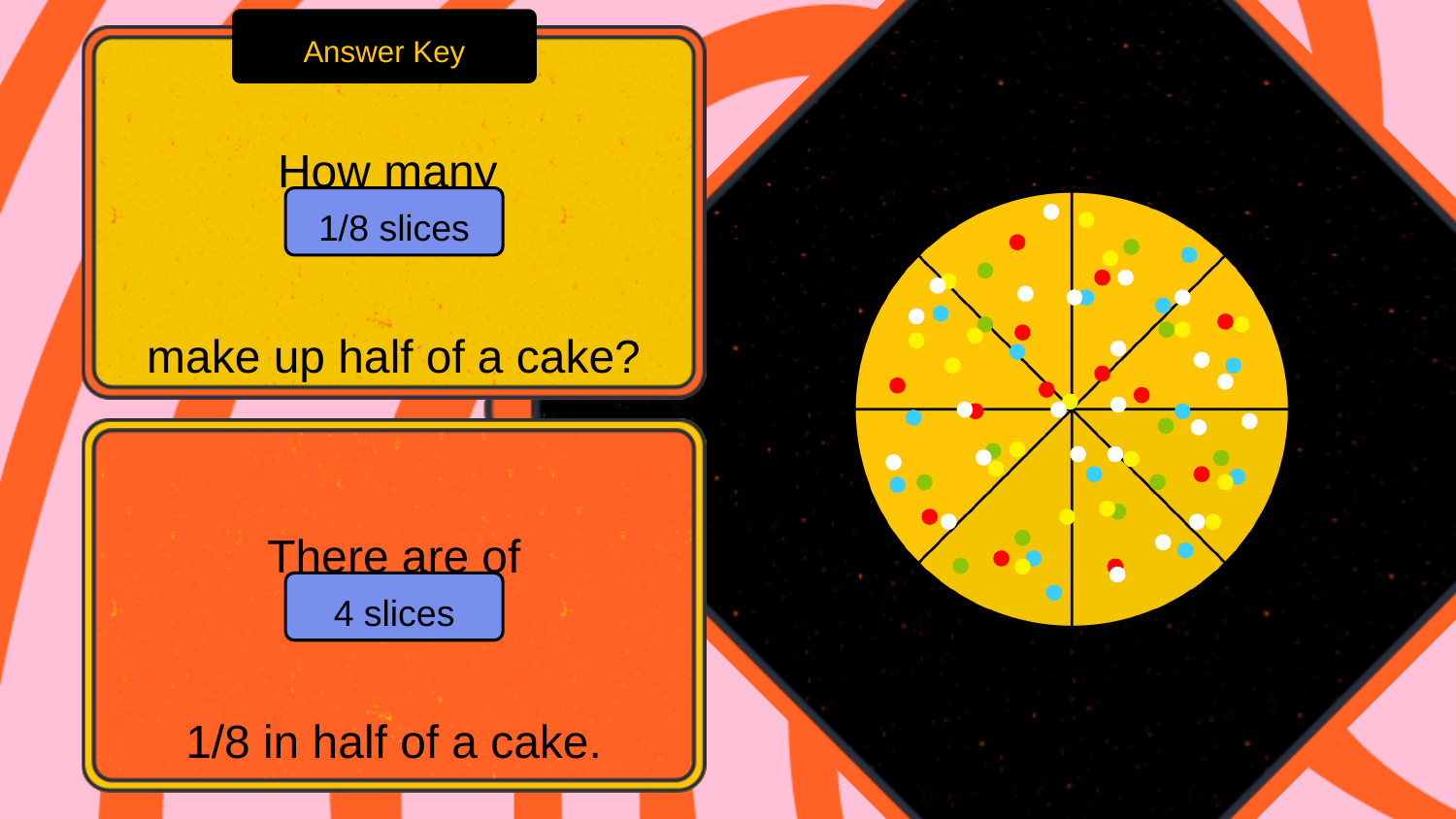

Answer Key

How many

make up half of a cake?

1/8 slices

There are of

1/8 in half of a cake.

4 slices